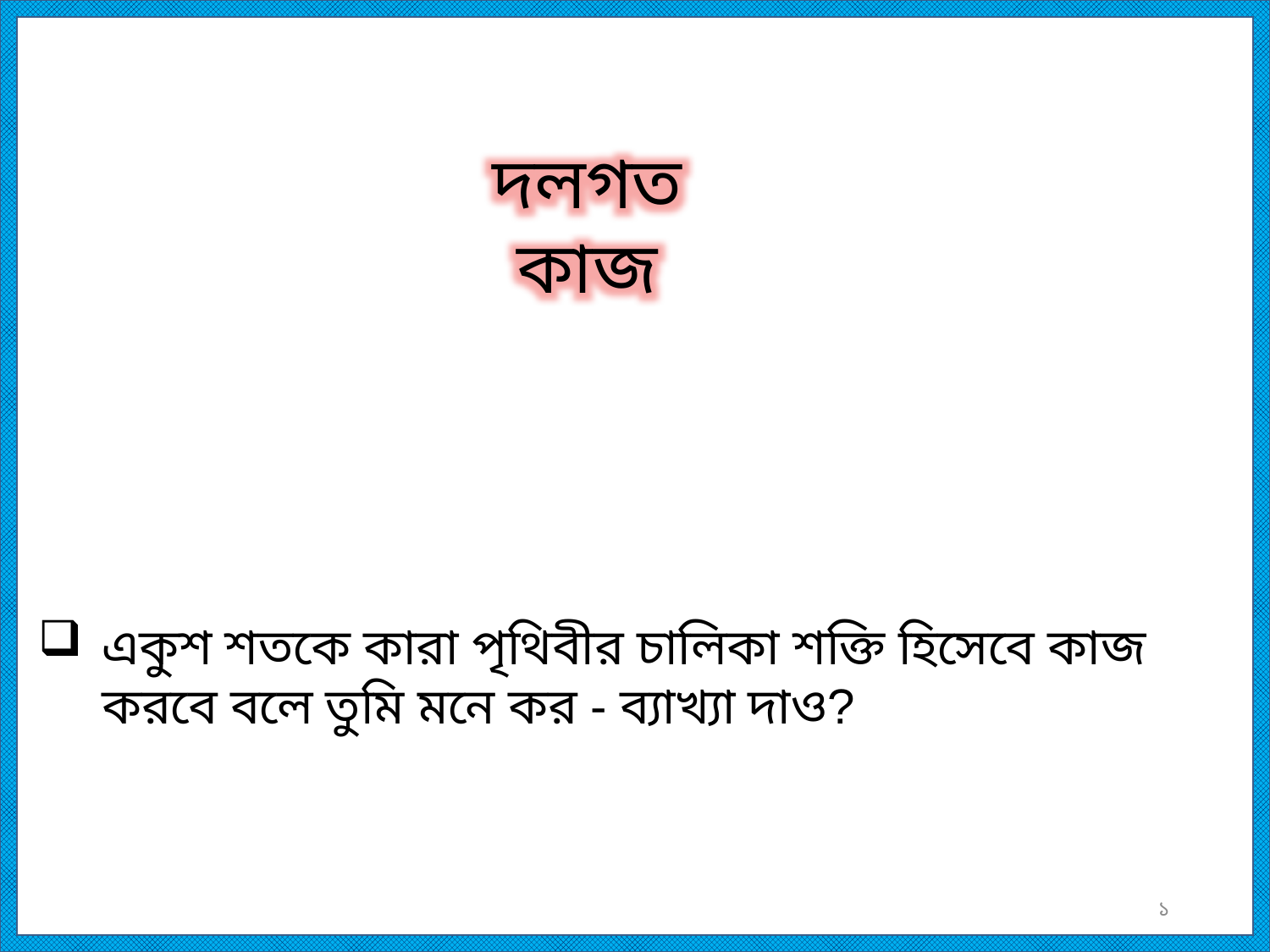

দলগত কাজ
একুশ শতকে কারা পৃথিবীর চালিকা শক্তি হিসেবে কাজ করবে বলে তুমি মনে কর - ব্যাখ্যা দাও?
১